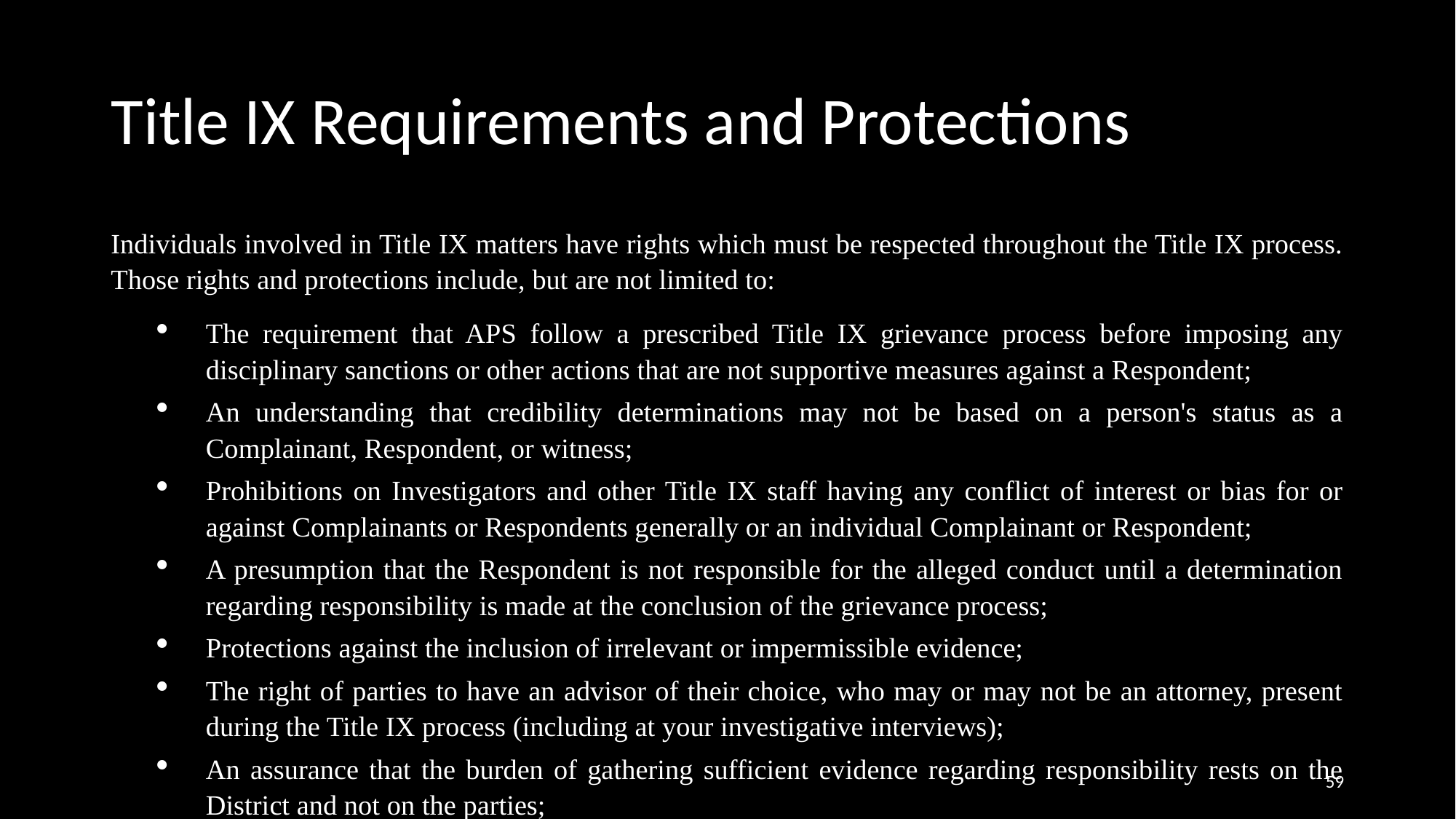

# Title IX Requirements and Protections
Individuals involved in Title IX matters have rights which must be respected throughout the Title IX process. Those rights and protections include, but are not limited to:
The requirement that APS follow a prescribed Title IX grievance process before imposing any disciplinary sanctions or other actions that are not supportive measures against a Respondent;
An understanding that credibility determinations may not be based on a person's status as a Complainant, Respondent, or witness;
Prohibitions on Investigators and other Title IX staff having any conflict of interest or bias for or against Complainants or Respondents generally or an individual Complainant or Respondent;
A presumption that the Respondent is not responsible for the alleged conduct until a determination regarding responsibility is made at the conclusion of the grievance process;
Protections against the inclusion of irrelevant or impermissible evidence;
The right of parties to have an advisor of their choice, who may or may not be an attorney, present during the Title IX process (including at your investigative interviews);
An assurance that the burden of gathering sufficient evidence regarding responsibility rests on the District and not on the parties;

59